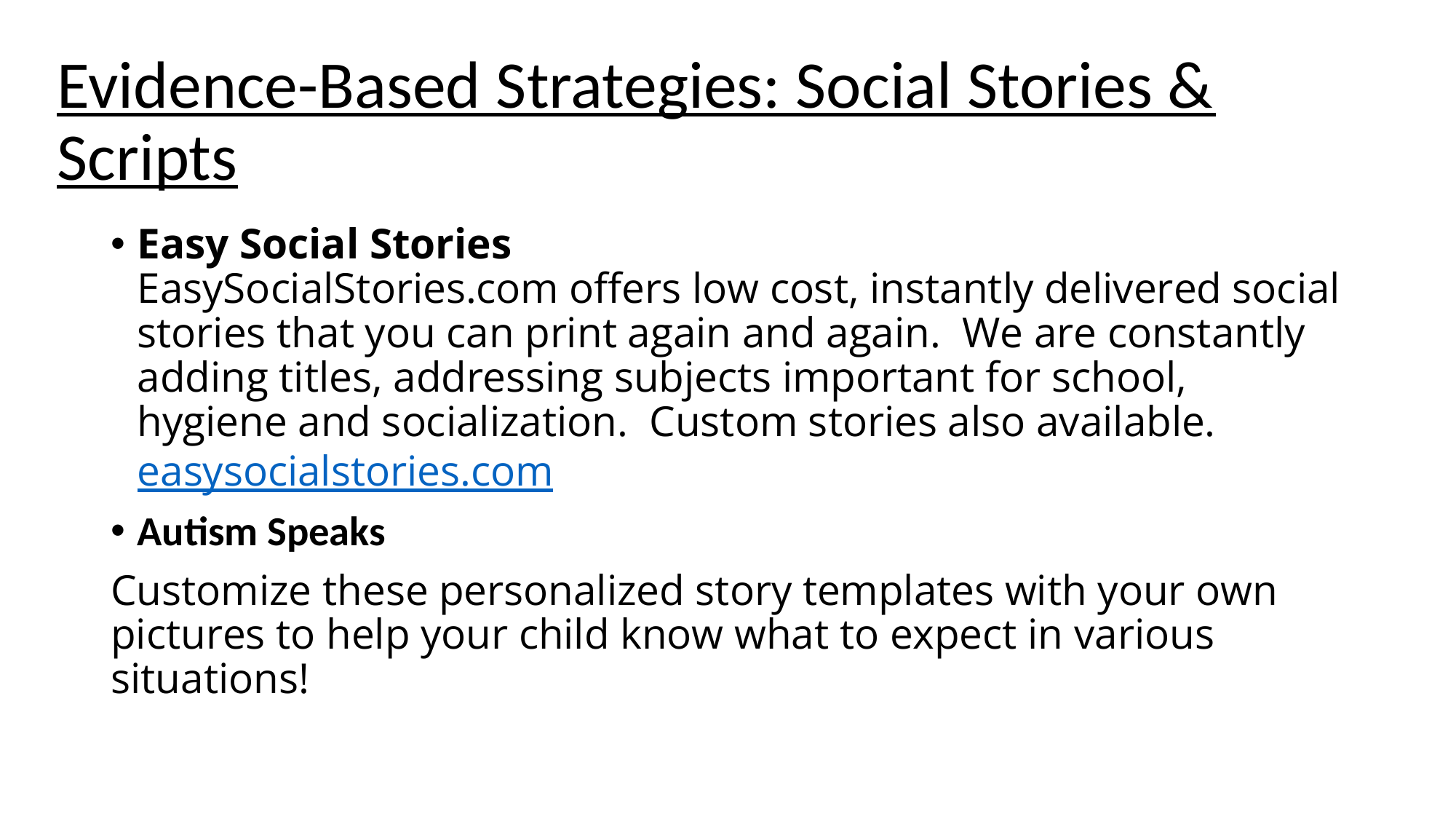

# Evidence-Based Strategies: Social Stories & Scripts
Easy Social Stories
EasySocialStories.com offers low cost, instantly delivered social stories that you can print again and again.  We are constantly adding titles, addressing subjects important for school, hygiene and socialization.  Custom stories also available.
easysocialstories.com
Autism Speaks
Customize these personalized story templates with your own pictures to help your child know what to expect in various situations!